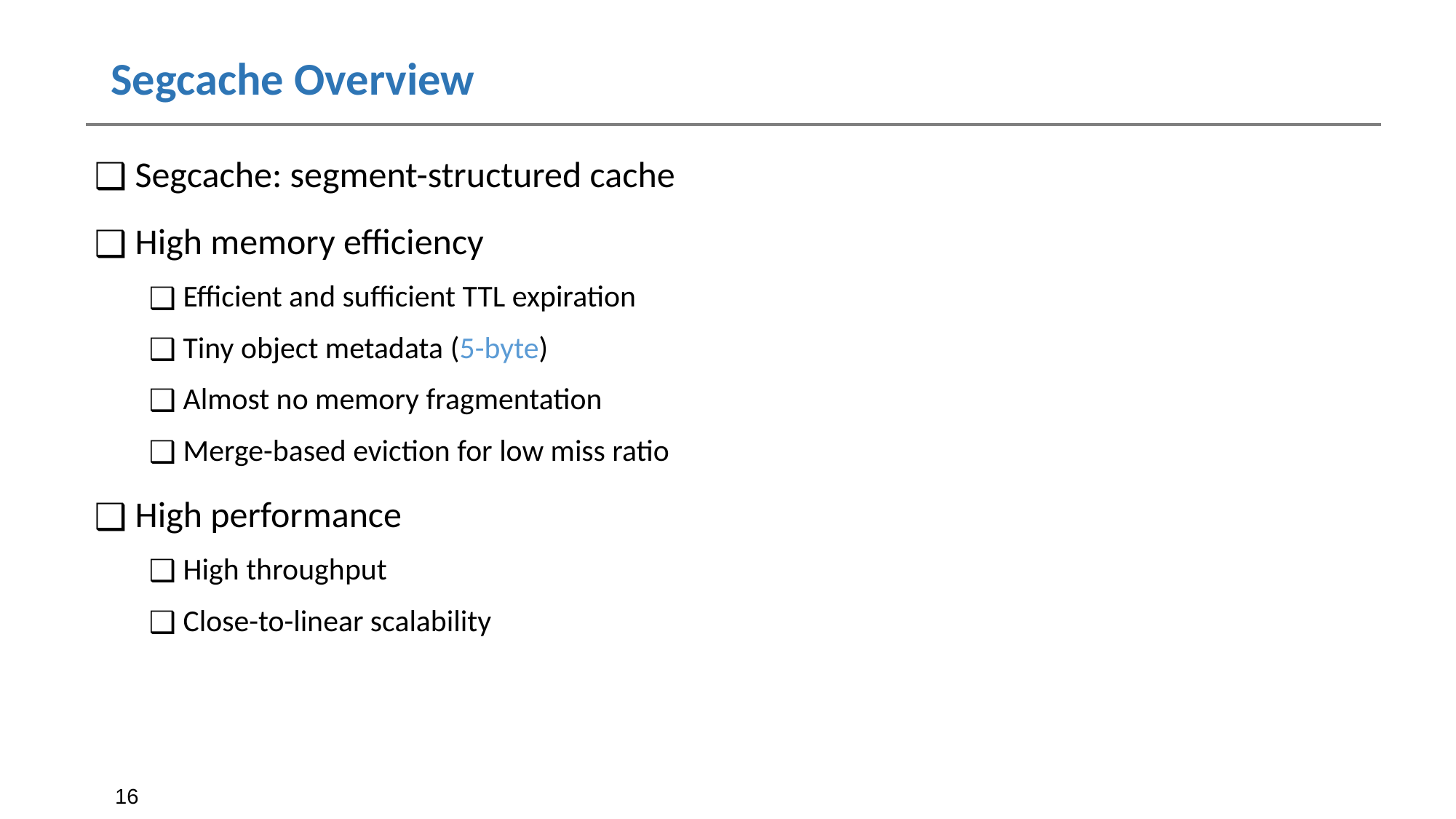

# Segcache Overview
 Segcache: segment-structured cache
 High memory efficiency
 Efficient and sufficient TTL expiration
 Tiny object metadata (5-byte)
 Almost no memory fragmentation
 Merge-based eviction for low miss ratio
 High performance
 High throughput
 Close-to-linear scalability
16